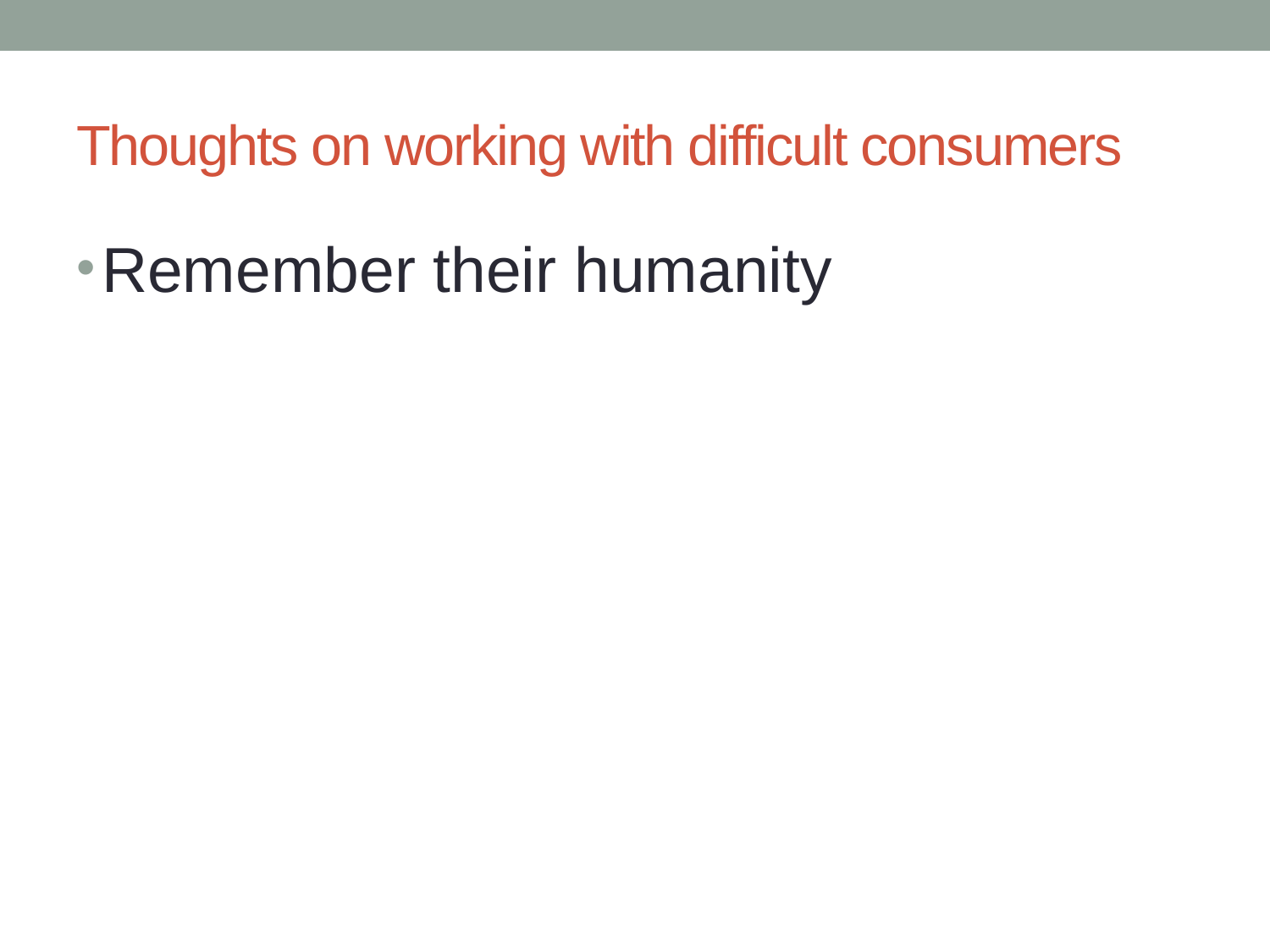

# Thoughts on working with difficult consumers
Remember their humanity